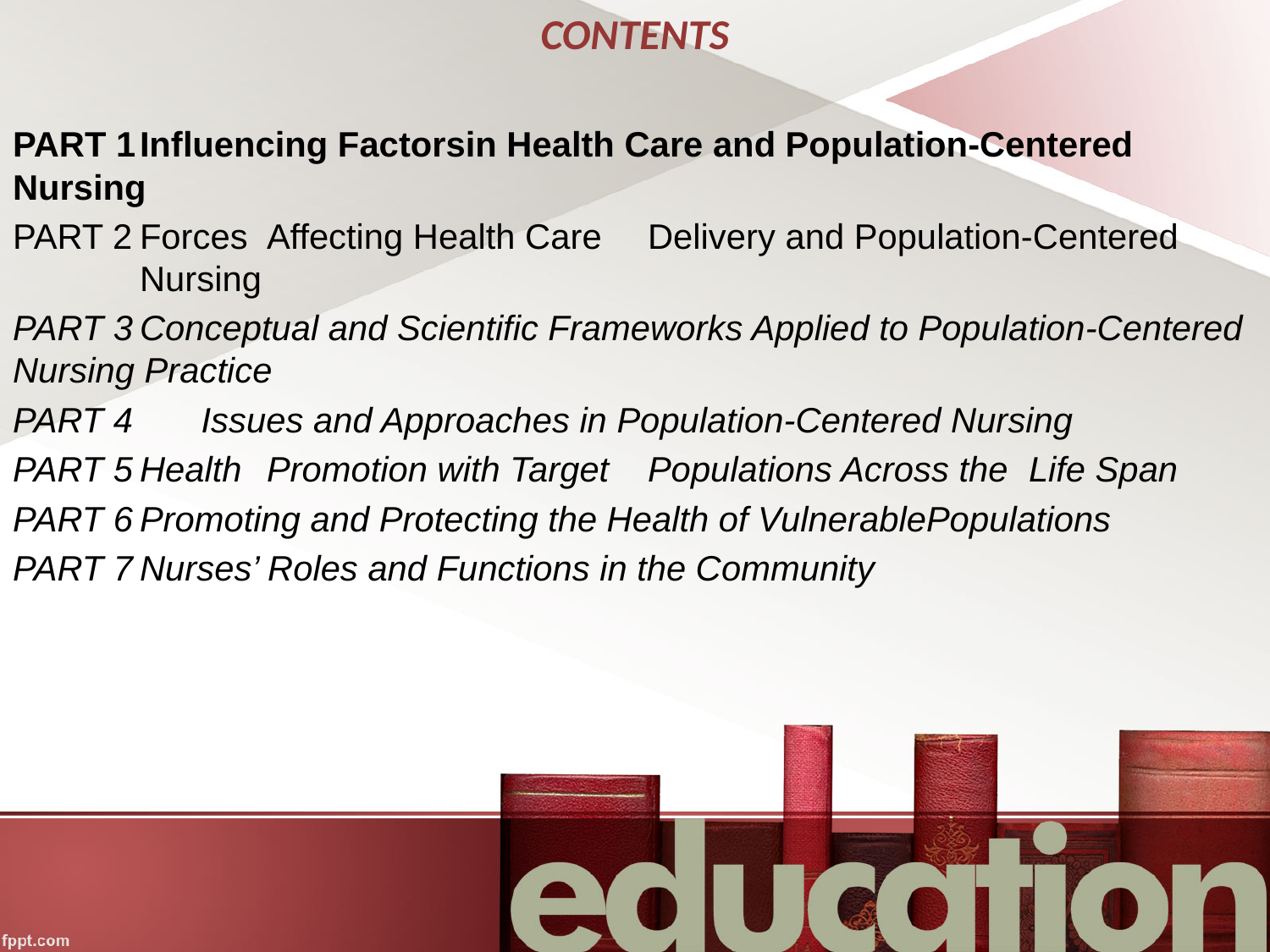

# CONTENTS
PART 1	Influencing Factorsin Health Care and Population-Centered	Nursing
PART 2	Forces	Affecting Health Care	Delivery and Population-Centered	Nursing
PART 3	Conceptual and Scientific Frameworks Applied to Population-Centered Nursing Practice
PART 4       Issues and Approaches in Population-Centered Nursing
PART 5	Health	Promotion with Target	Populations Across the	Life Span
PART 6	Promoting and Protecting the Health of VulnerablePopulations
PART 7	Nurses’ Roles and Functions in the Community